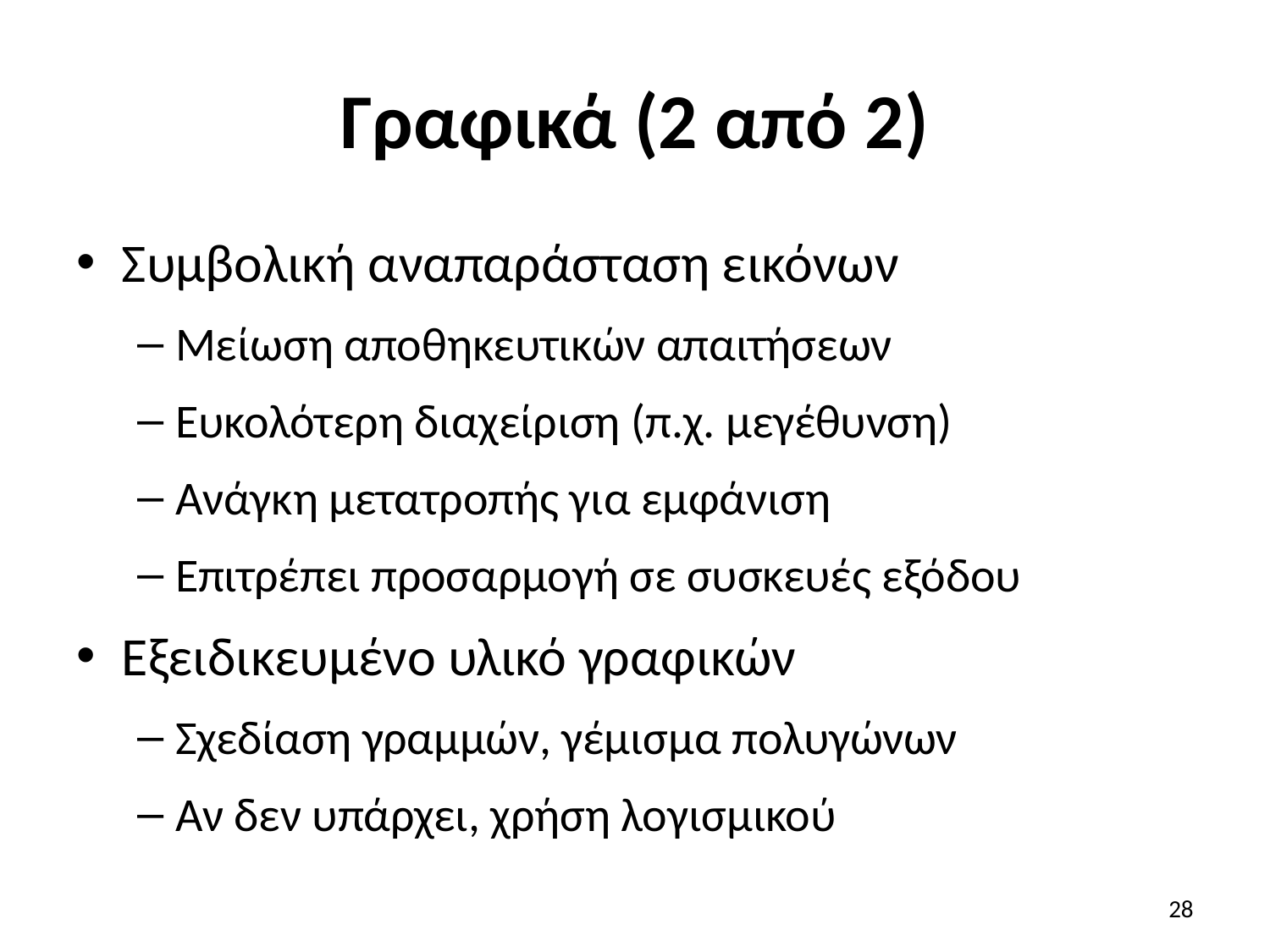

# Γραφικά (2 από 2)
Συμβολική αναπαράσταση εικόνων
Μείωση αποθηκευτικών απαιτήσεων
Ευκολότερη διαχείριση (π.χ. μεγέθυνση)
Ανάγκη μετατροπής για εμφάνιση
Επιτρέπει προσαρμογή σε συσκευές εξόδου
Εξειδικευμένο υλικό γραφικών
Σχεδίαση γραμμών, γέμισμα πολυγώνων
Αν δεν υπάρχει, χρήση λογισμικού
28